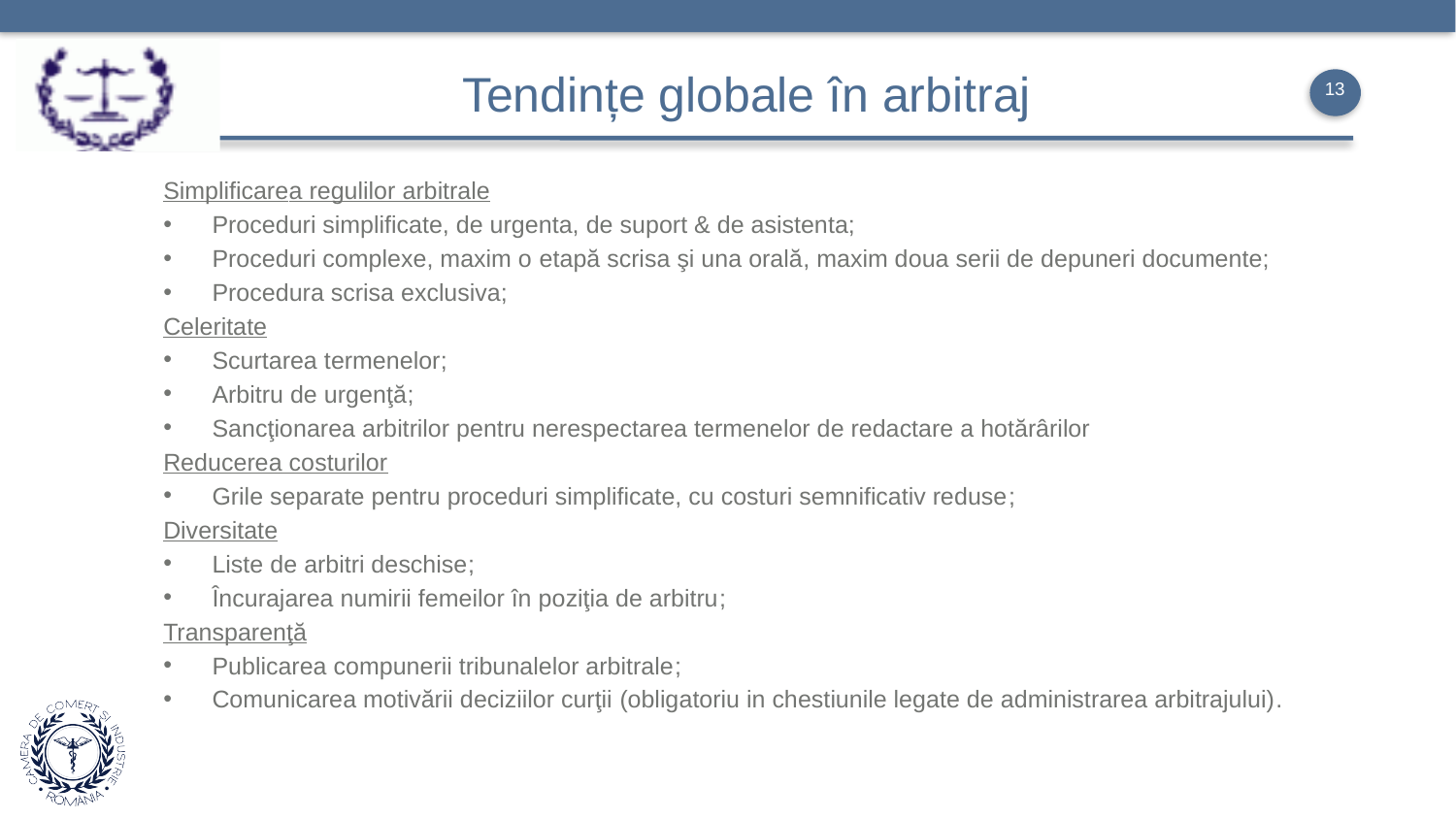

13
Tendințe globale în arbitraj
Simplificarea regulilor arbitrale
Proceduri simplificate, de urgenta, de suport & de asistenta;
Proceduri complexe, maxim o etapă scrisa şi una orală, maxim doua serii de depuneri documente;
Procedura scrisa exclusiva;
Celeritate
Scurtarea termenelor;
Arbitru de urgenţă;
Sancţionarea arbitrilor pentru nerespectarea termenelor de redactare a hotărârilor
Reducerea costurilor
Grile separate pentru proceduri simplificate, cu costuri semnificativ reduse;
Diversitate
Liste de arbitri deschise;
Încurajarea numirii femeilor în poziţia de arbitru;
Transparenţă
Publicarea compunerii tribunalelor arbitrale;
Comunicarea motivării deciziilor curţii (obligatoriu in chestiunile legate de administrarea arbitrajului).